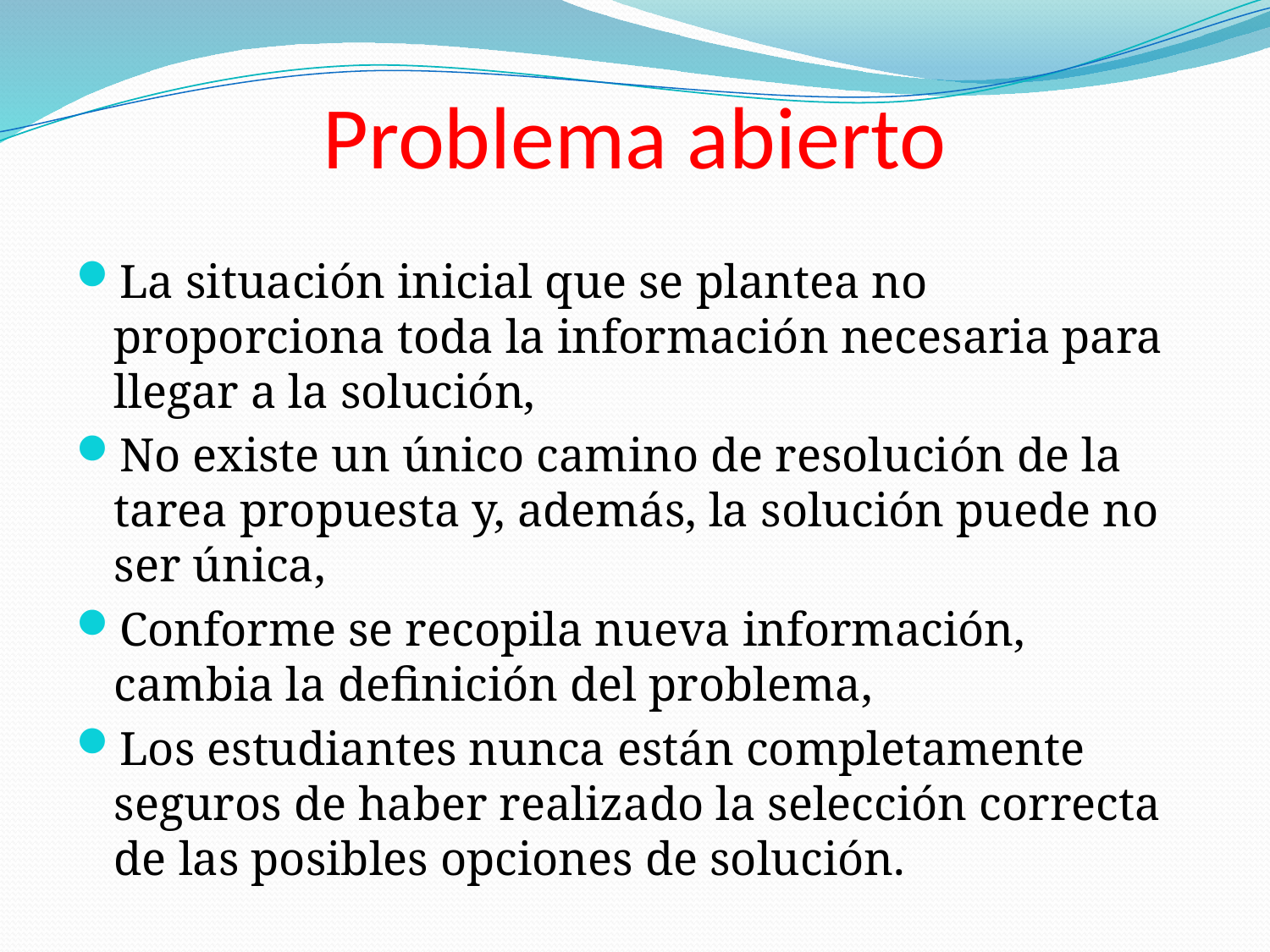

# Problema abierto
La situación inicial que se plantea no proporciona toda la información necesaria para llegar a la solución,
No existe un único camino de resolución de la tarea propuesta y, además, la solución puede no ser única,
Conforme se recopila nueva información, cambia la definición del problema,
Los estudiantes nunca están completamente seguros de haber realizado la selección correcta de las posibles opciones de solución.